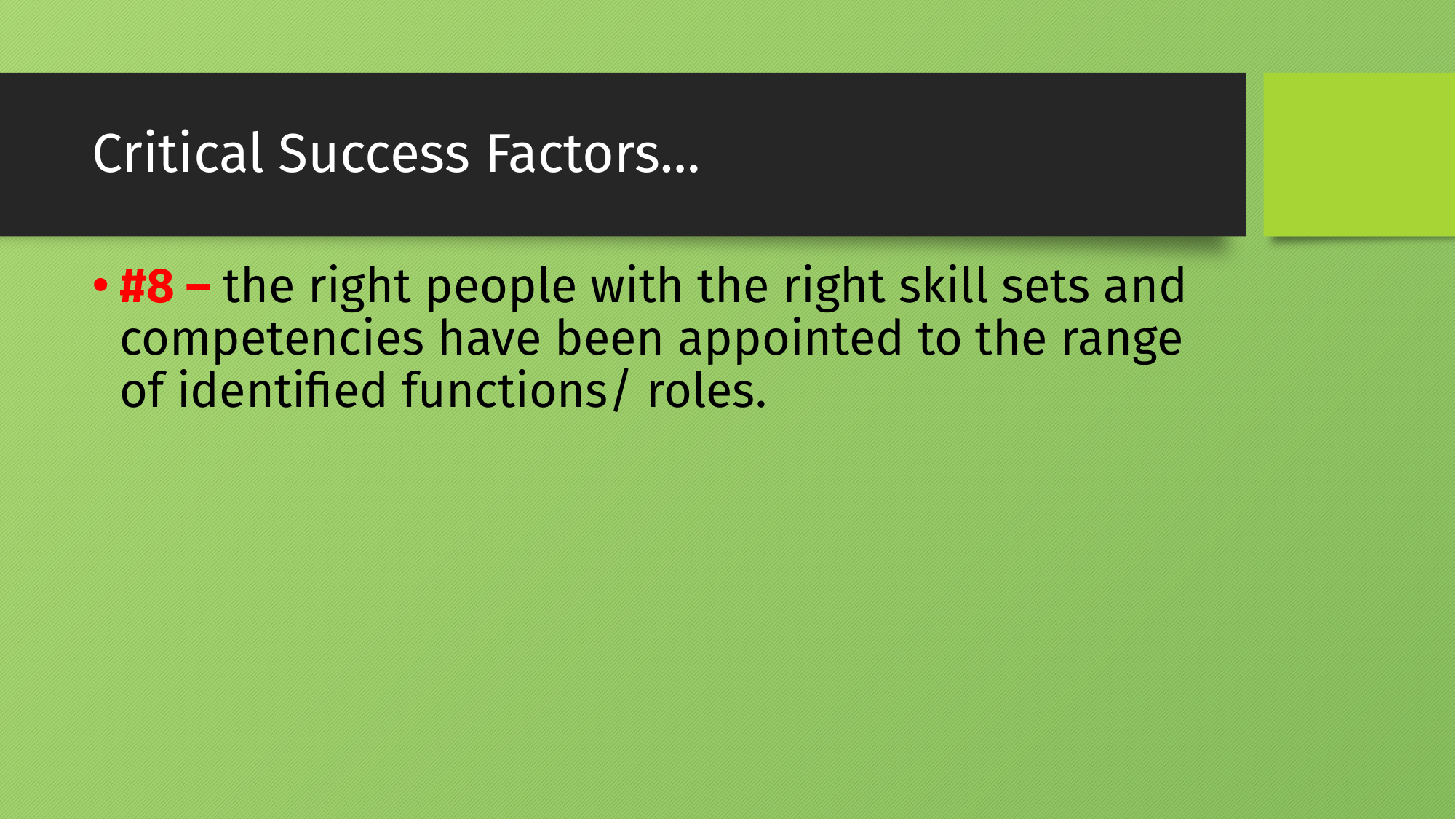

# Critical Success Factors…
#8 – the right people with the right skill sets and competencies have been appointed to the range of identified functions/ roles.